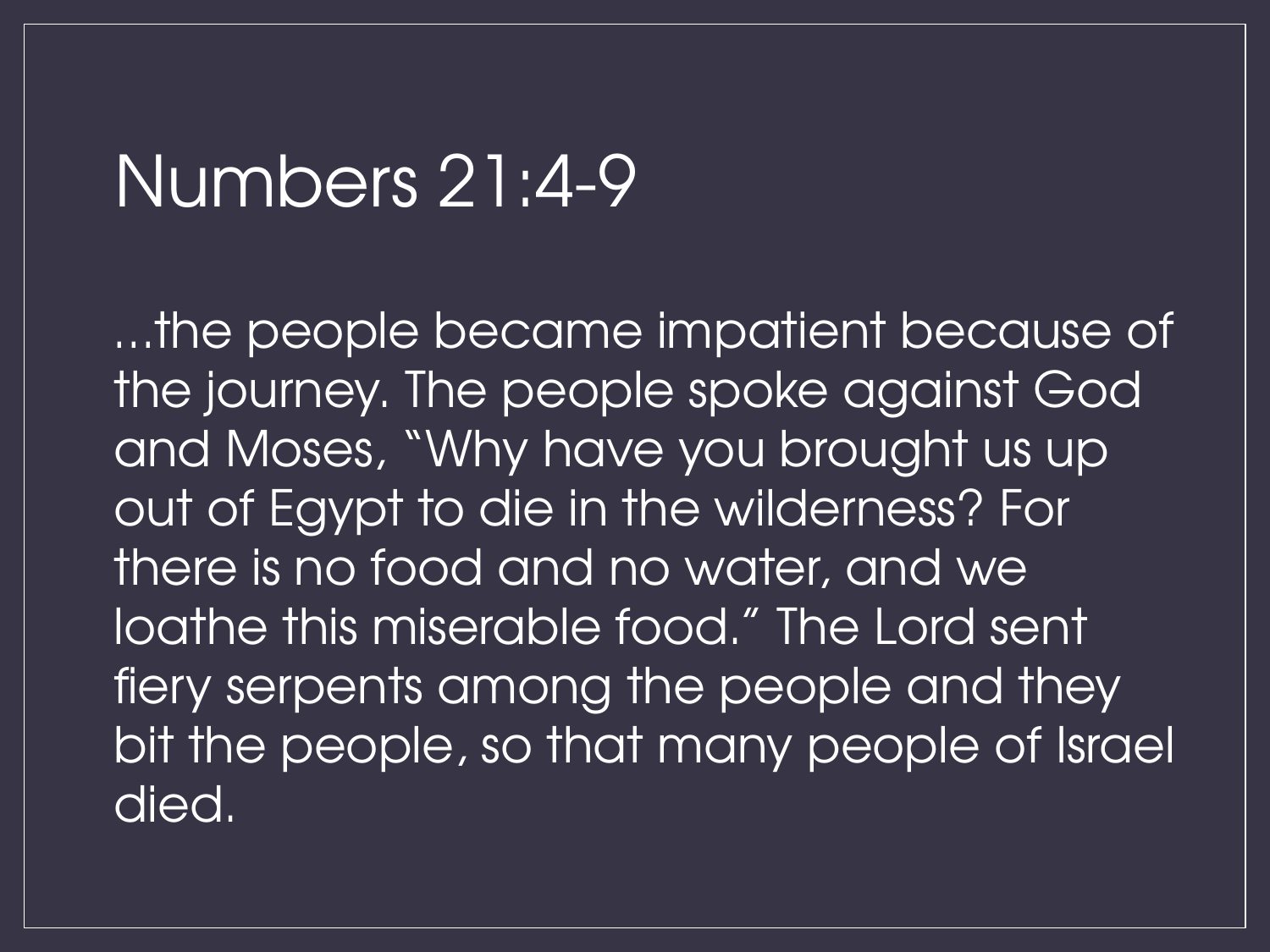

# Numbers 21:4-9
…the people became impatient because of the journey. The people spoke against God and Moses, “Why have you brought us up out of Egypt to die in the wilderness? For there is no food and no water, and we loathe this miserable food.” The Lord sent fiery serpents among the people and they bit the people, so that many people of Israel died.